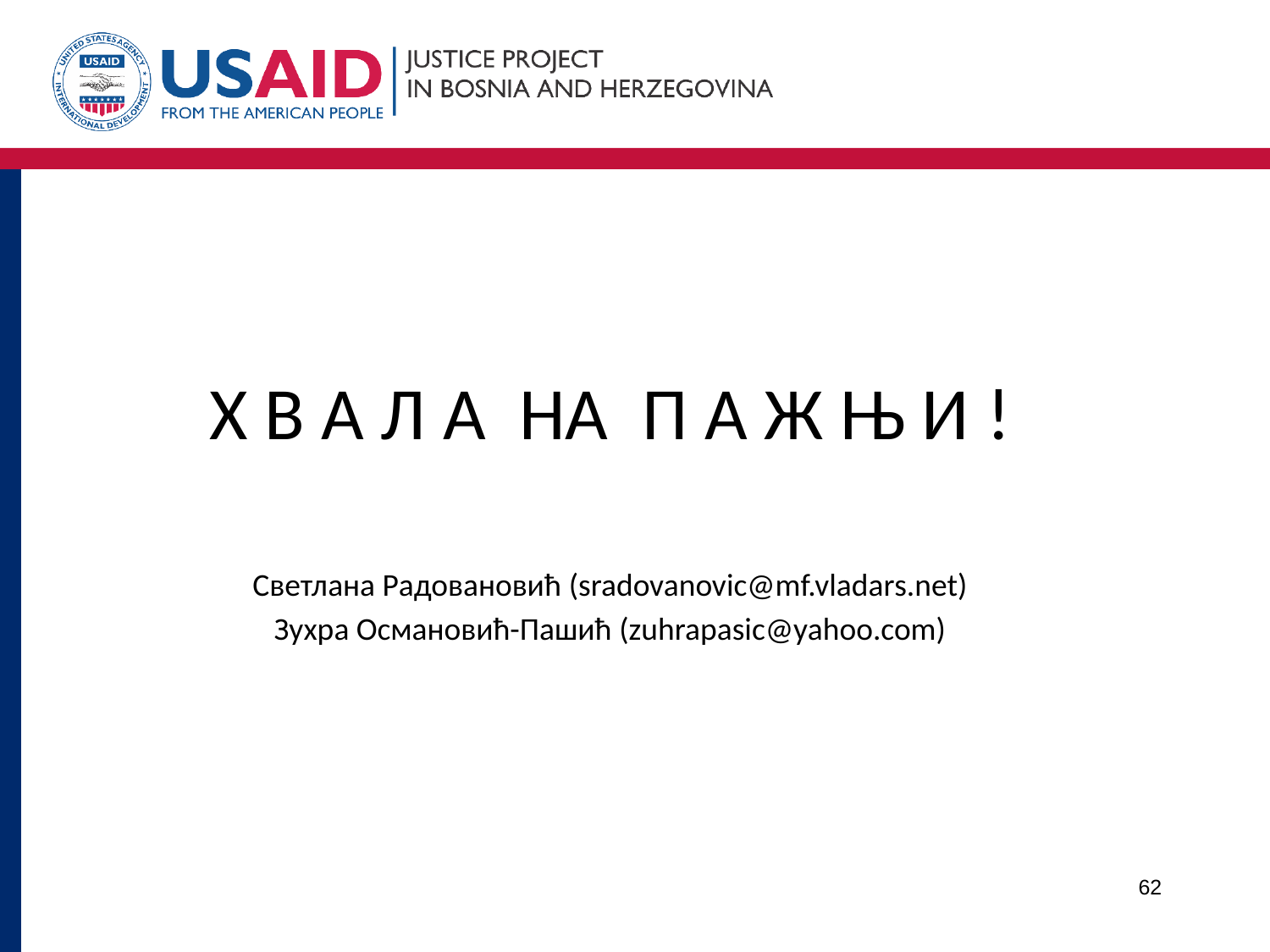

Х В А Л А  НА  П А Ж Њ И !

Светлана Радовановић (sradovanovic@mf.vladars.net)
Зухра Османовић-Пашић (zuhrapasic@yahoo.com)

62